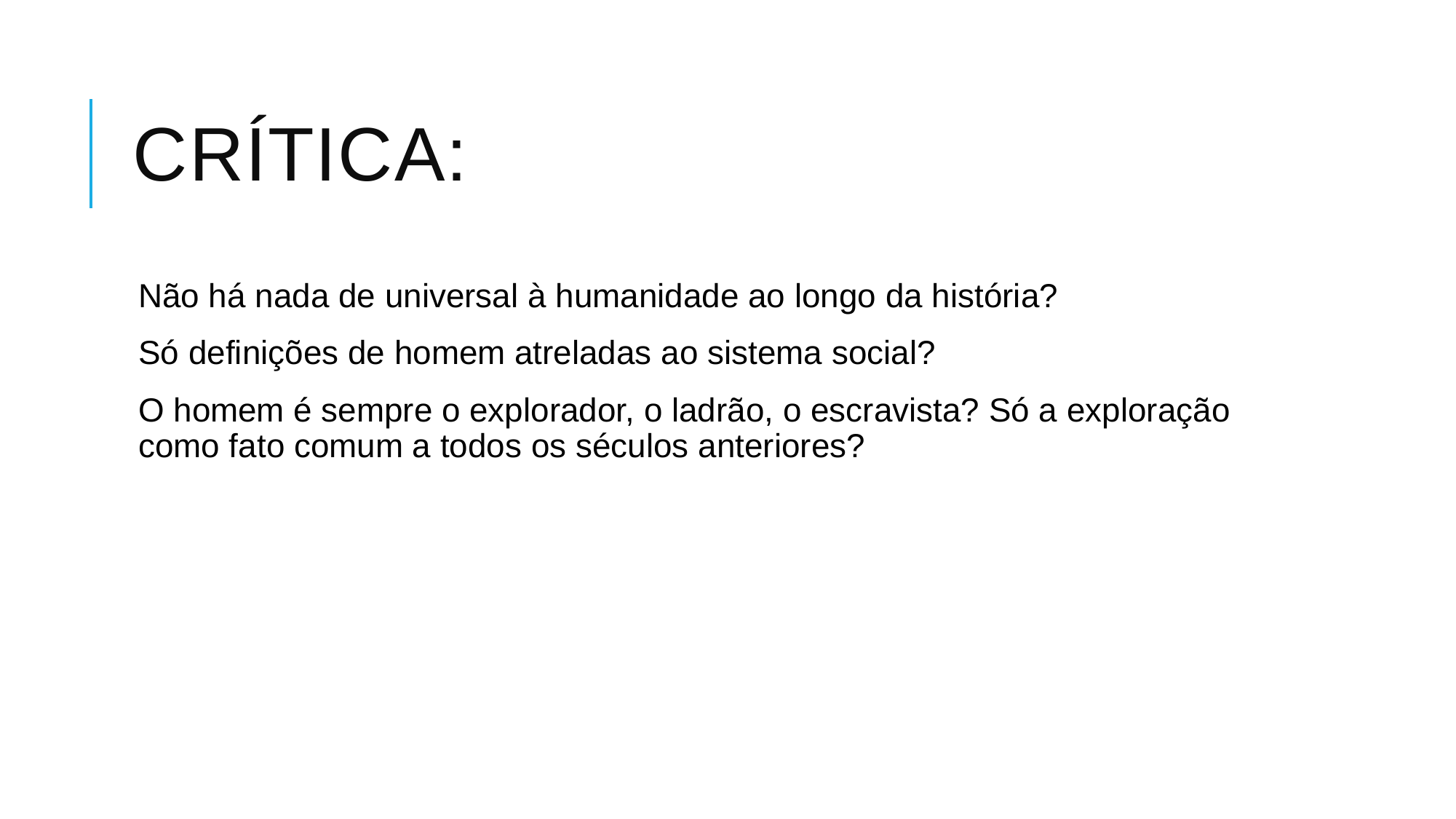

# Crítica:
Não há nada de universal à humanidade ao longo da história?
Só definições de homem atreladas ao sistema social?
O homem é sempre o explorador, o ladrão, o escravista? Só a exploração como fato comum a todos os séculos anteriores?